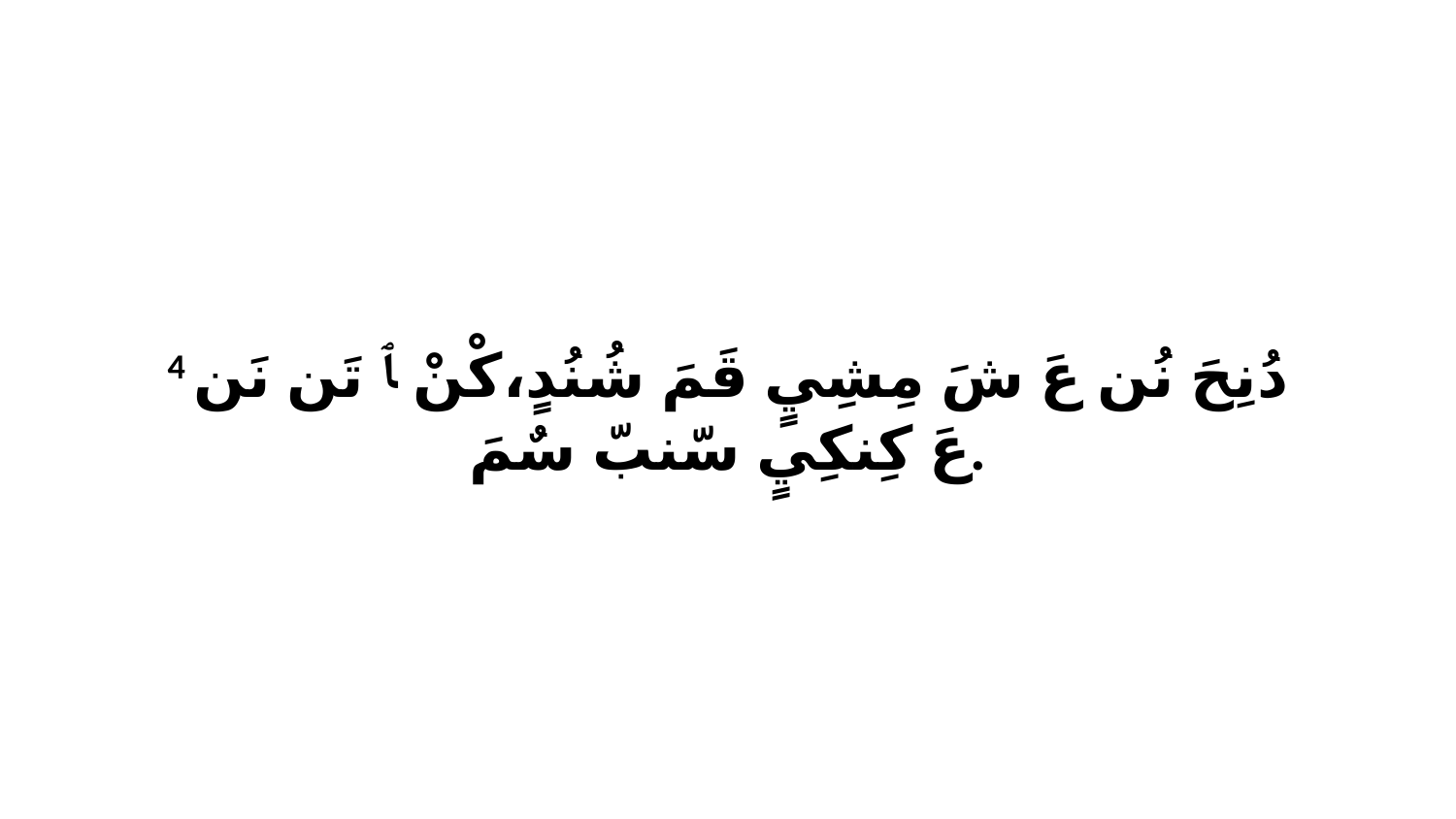

4 دُنِحَ نُن عَ شَ مِشِيٍ قَمَ شُنُدٍ،كْنْ ﭑ تَن نَن عَ كِنكِيٍ سّنبّ سٌمَ.